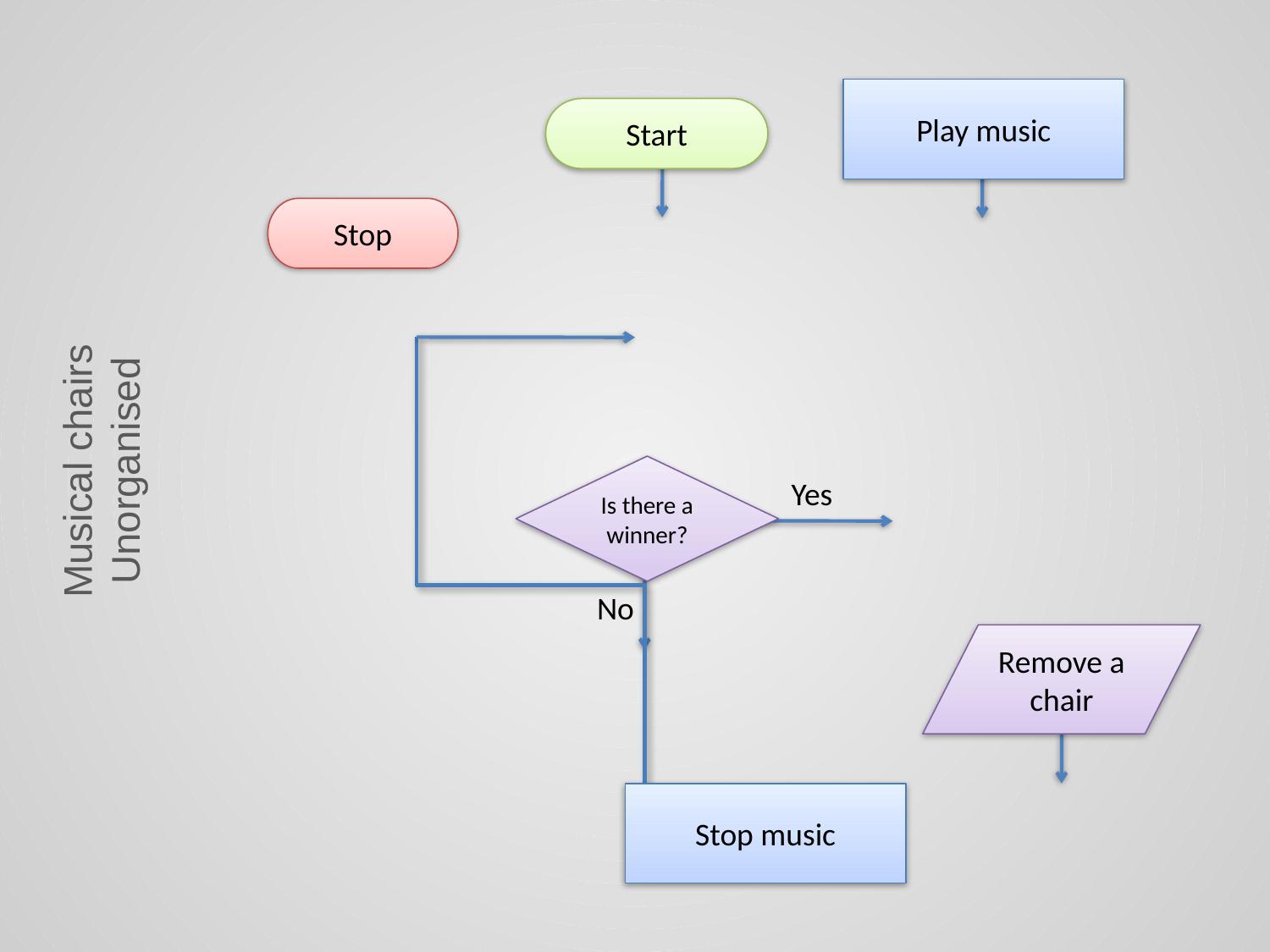

Play music
Start
Stop
Stop music
# Musical chairs Unorganised
Is there a winner?
Yes
No
Remove a chair